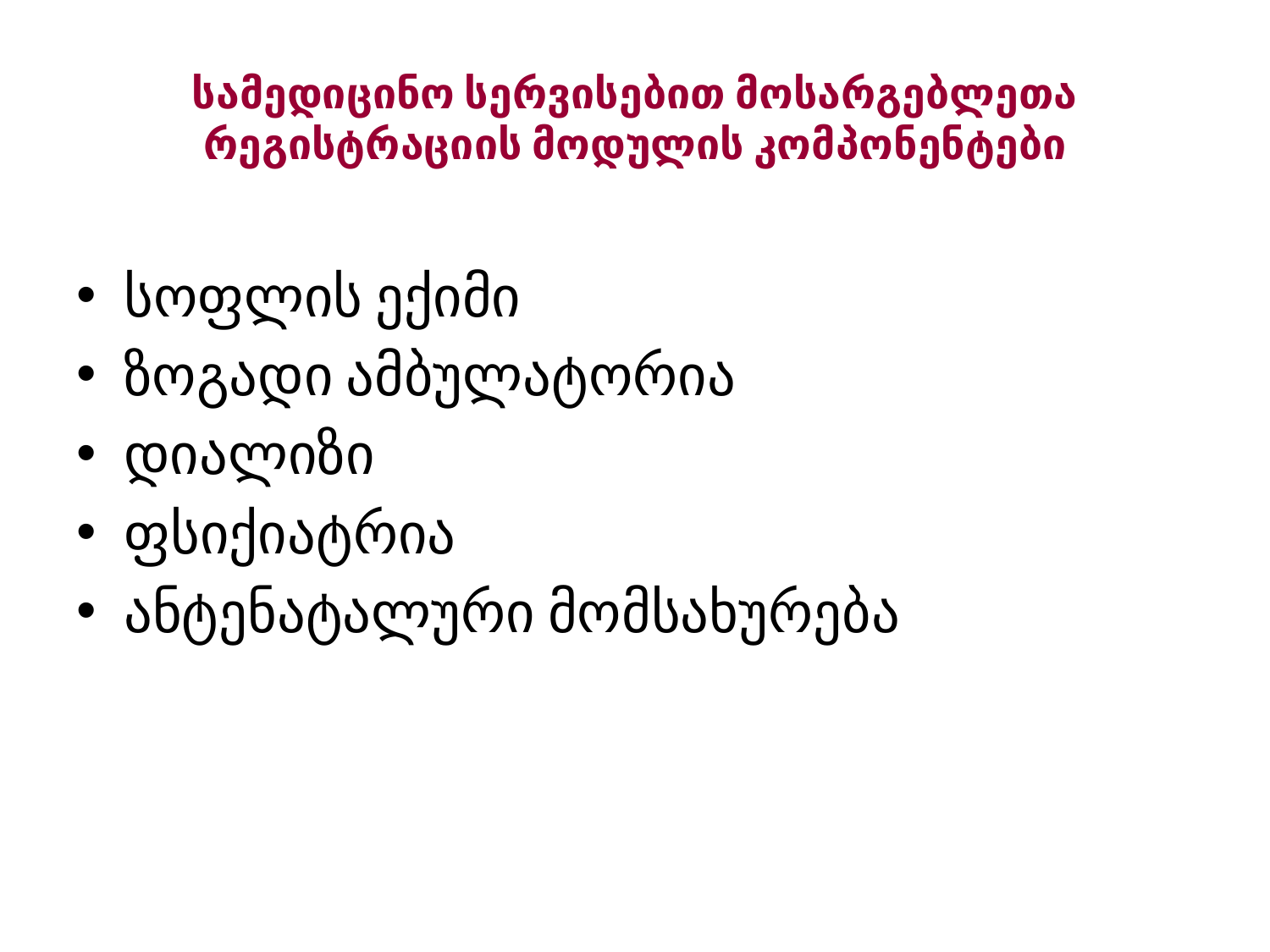

# სამედიცინო სერვისებით მოსარგებლეთა რეგისტრაციის მოდულის კომპონენტები
სოფლის ექიმი
ზოგადი ამბულატორია
დიალიზი
ფსიქიატრია
ანტენატალური მომსახურება